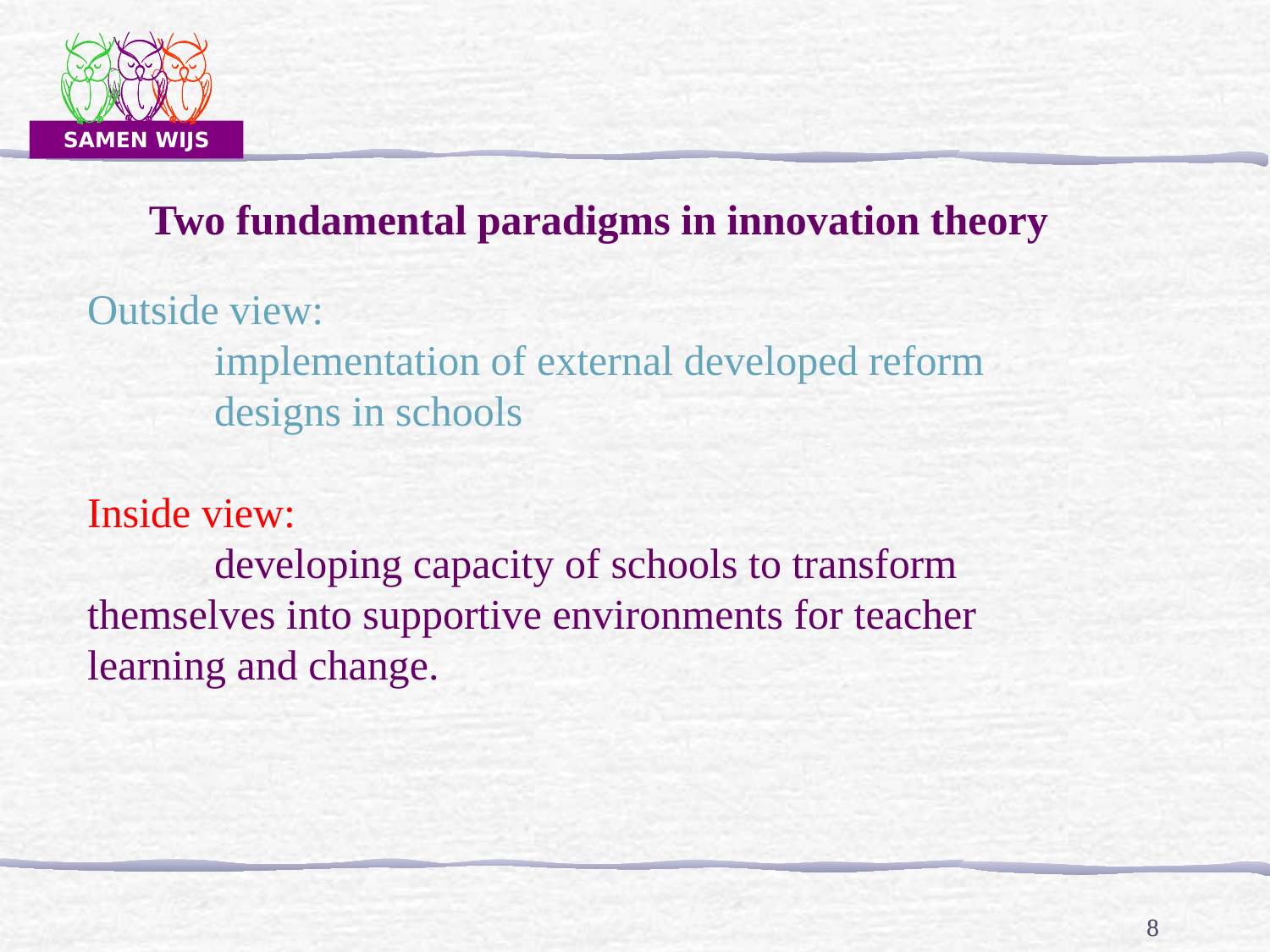

Two fundamental paradigms in innovation theory
Outside view:
	implementation of external developed reform
	designs in schools

Inside view:
	developing capacity of schools to transform 	themselves into supportive environments for teacher 	learning and change.
8
8